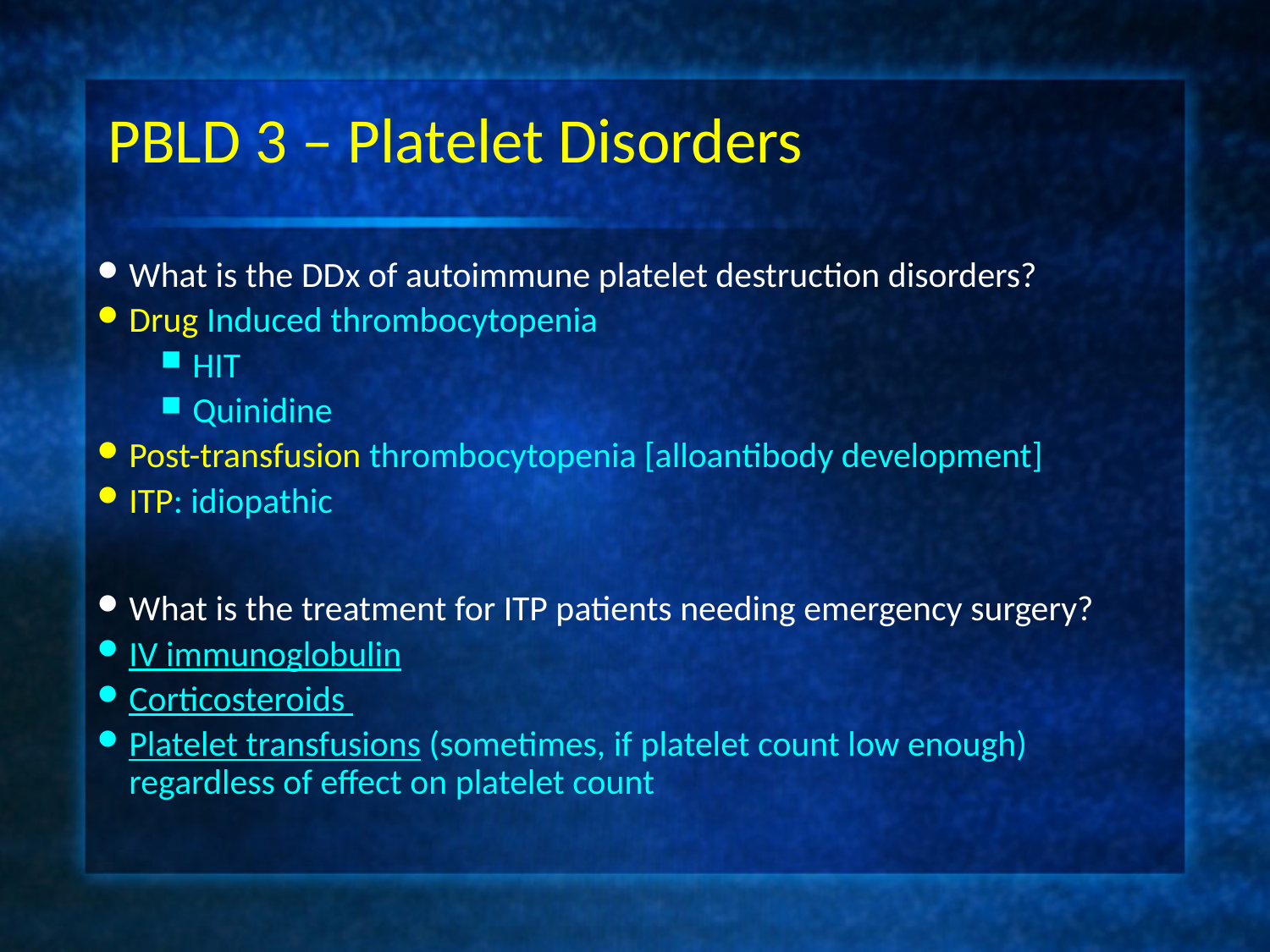

# PBLD 3 – Platelet Disorders

What is the DDx of autoimmune platelet destruction disorders?
Drug Induced thrombocytopenia
HIT
Quinidine
Post-transfusion thrombocytopenia [alloantibody development]
ITP: idiopathic

What is the treatment for ITP patients needing emergency surgery?
IV immunoglobulin
Corticosteroids
Platelet transfusions (sometimes, if platelet count low enough)                regardless of effect on platelet count